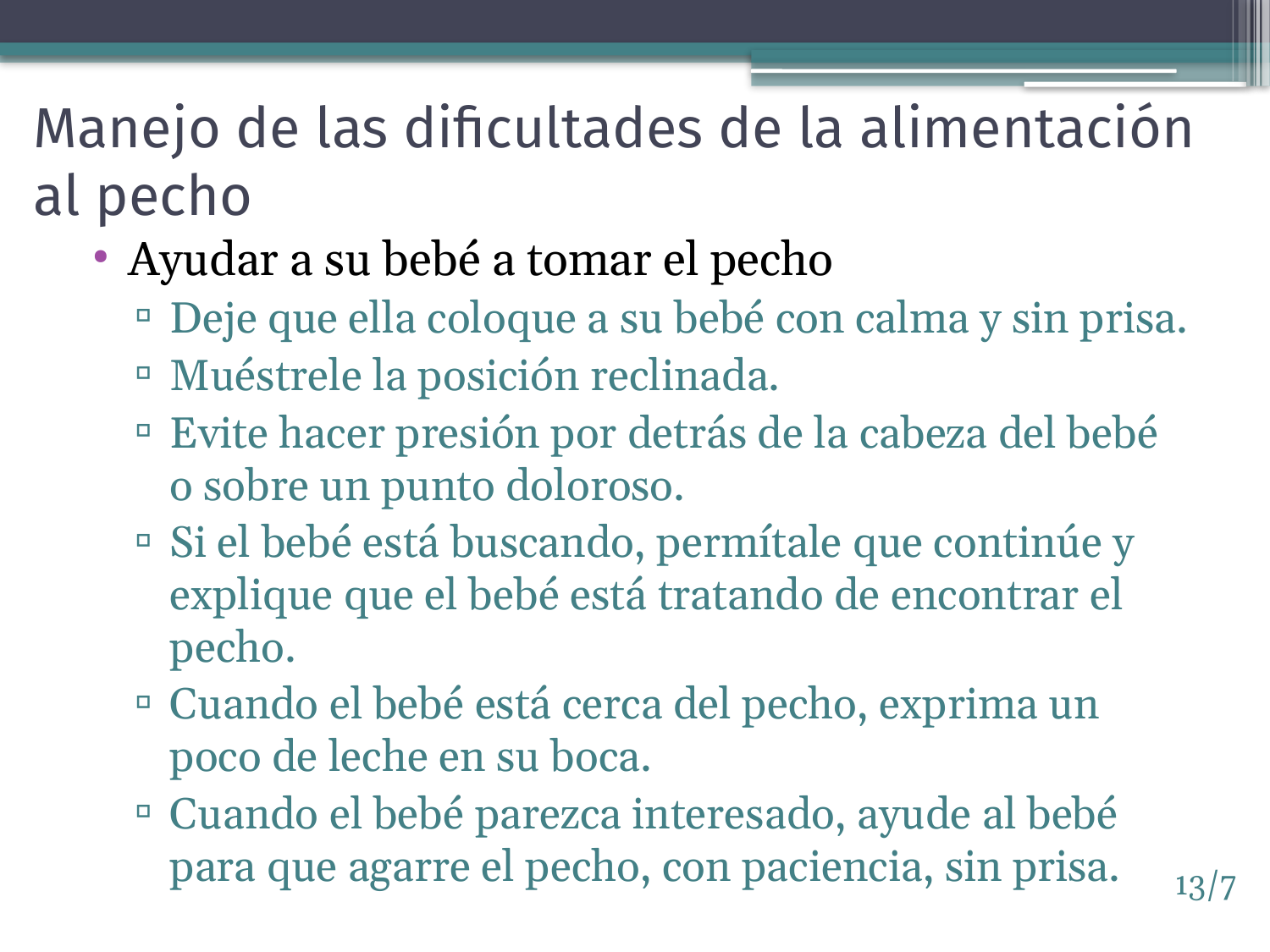

# Manejo de las dificultades de la alimentación al pecho
Ayudar a su bebé a tomar el pecho
Deje que ella coloque a su bebé con calma y sin prisa.
Muéstrele la posición reclinada.
Evite hacer presión por detrás de la cabeza del bebé o sobre un punto doloroso.
Si el bebé está buscando, permítale que continúe y explique que el bebé está tratando de encontrar el pecho.
Cuando el bebé está cerca del pecho, exprima un poco de leche en su boca.
Cuando el bebé parezca interesado, ayude al bebé para que agarre el pecho, con paciencia, sin prisa.

13/7